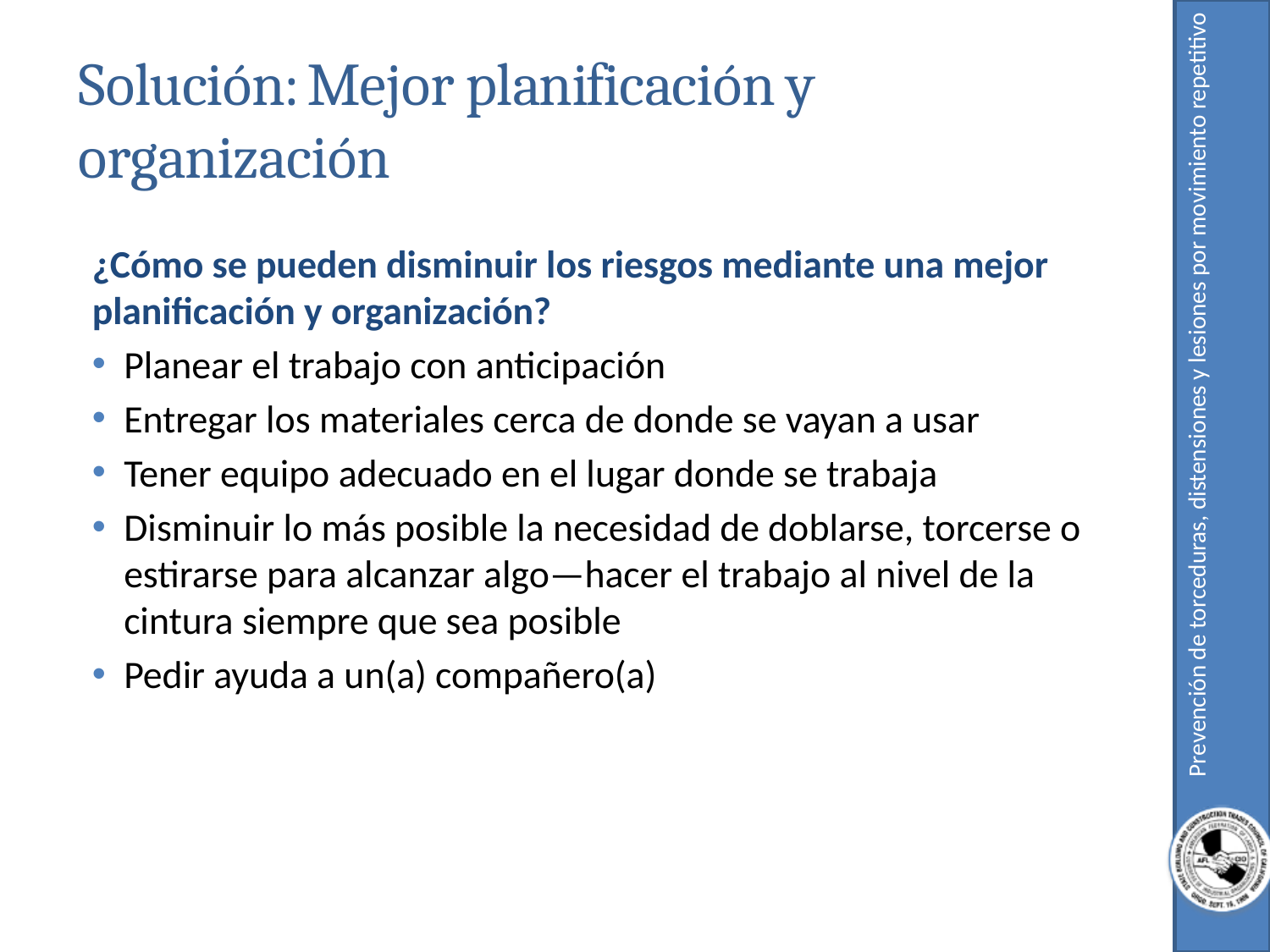

# Solución: Mejor planificación y organización
¿Cómo se pueden disminuir los riesgos mediante una mejor planificación y organización?
Planear el trabajo con anticipación
Entregar los materiales cerca de donde se vayan a usar
Tener equipo adecuado en el lugar donde se trabaja
Disminuir lo más posible la necesidad de doblarse, torcerse o estirarse para alcanzar algo—hacer el trabajo al nivel de la cintura siempre que sea posible
Pedir ayuda a un(a) compañero(a)